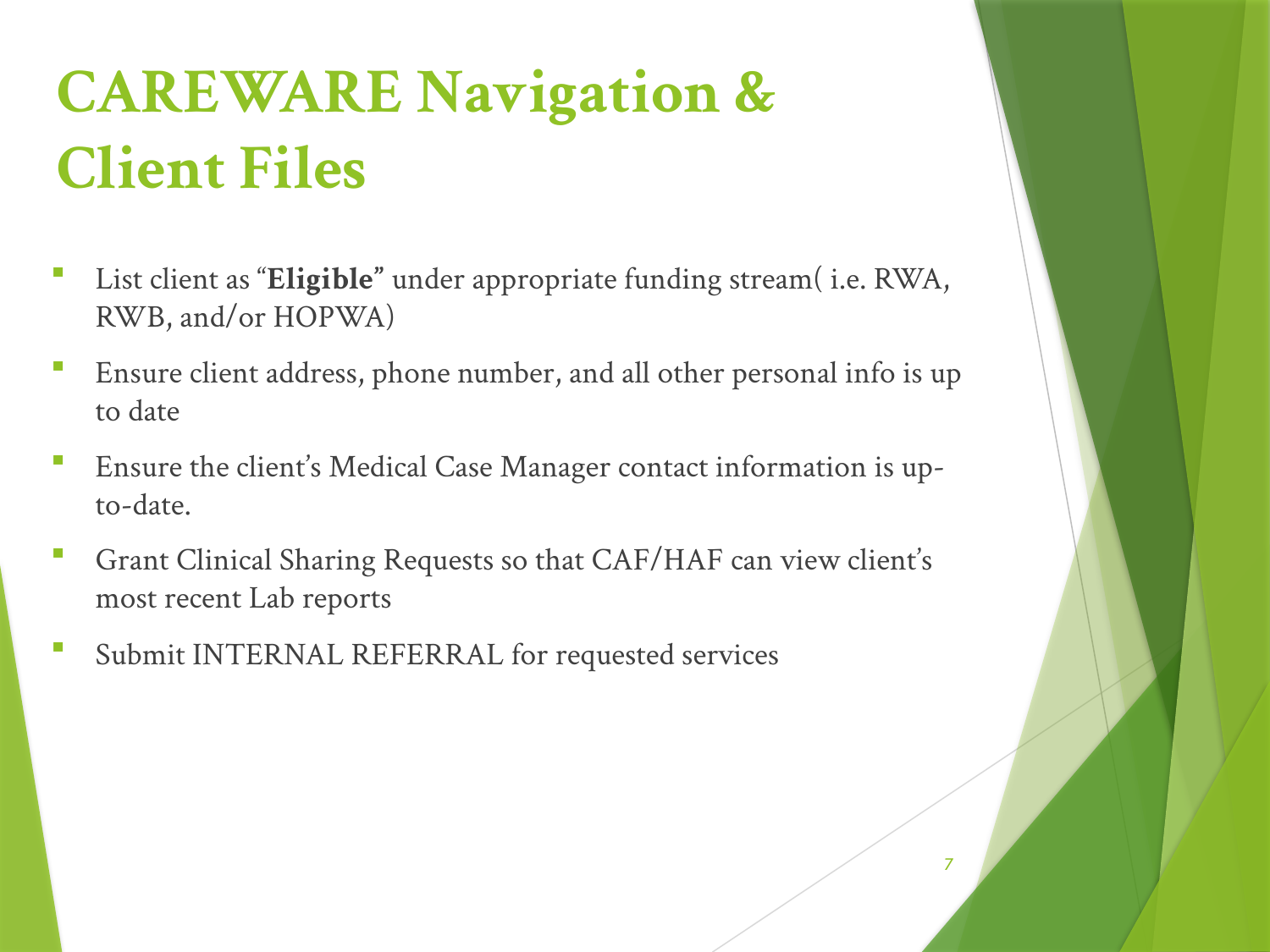

# CAREWARE Navigation & Client Files
List client as “Eligible” under appropriate funding stream( i.e. RWA, RWB, and/or HOPWA)
Ensure client address, phone number, and all other personal info is up to date
Ensure the client’s Medical Case Manager contact information is up-to-date.
Grant Clinical Sharing Requests so that CAF/HAF can view client’s most recent Lab reports
Submit INTERNAL REFERRAL for requested services

7